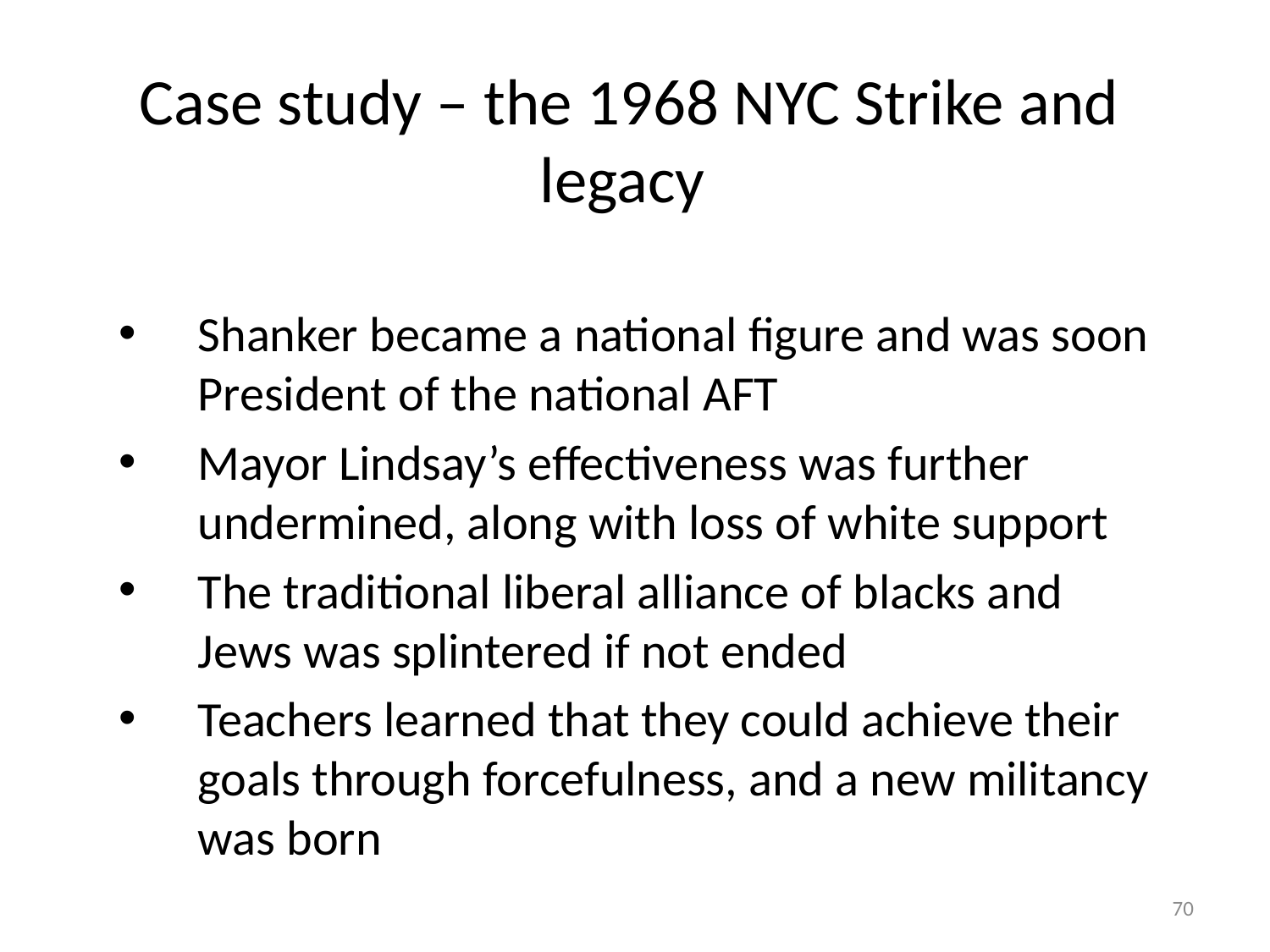

# Case study – the 1968 NYC Strike and legacy
Shanker became a national figure and was soon President of the national AFT
Mayor Lindsay’s effectiveness was further undermined, along with loss of white support
The traditional liberal alliance of blacks and Jews was splintered if not ended
Teachers learned that they could achieve their goals through forcefulness, and a new militancy was born
70